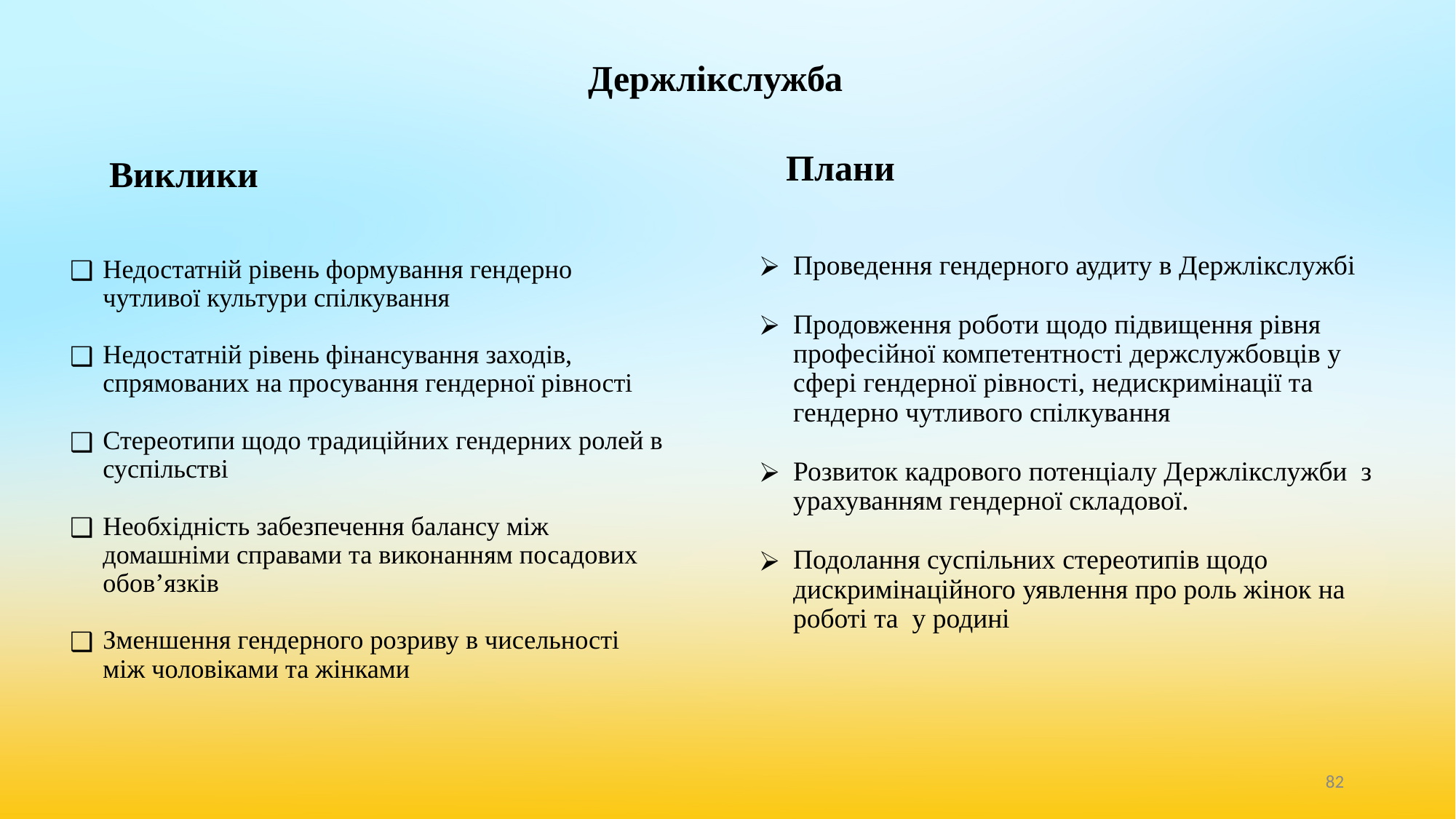

# Держлікслужба
Плани
Виклики
Проведення гендерного аудиту в Держлікслужбі

Продовження роботи щодо підвищення рівня професійної компетентності держслужбовців у сфері гендерної рівності, недискримінації та гендерно чутливого спілкування

Розвиток кадрового потенціалу Держлікслужби  з урахуванням гендерної складової.

Подолання суспільних стереотипів щодо дискримінаційного уявлення про роль жінок на роботі та  у родині

Недостатній рівень формування гендерно чутливої культури спілкування

Недостатній рівень фінансування заходів, спрямованих на просування гендерної рівності

Стереотипи щодо традиційних гендерних ролей в суспільстві

Необхідність забезпечення балансу між домашніми справами та виконанням посадових обов’язків

Зменшення гендерного розриву в чисельності між чоловіками та жінками

82